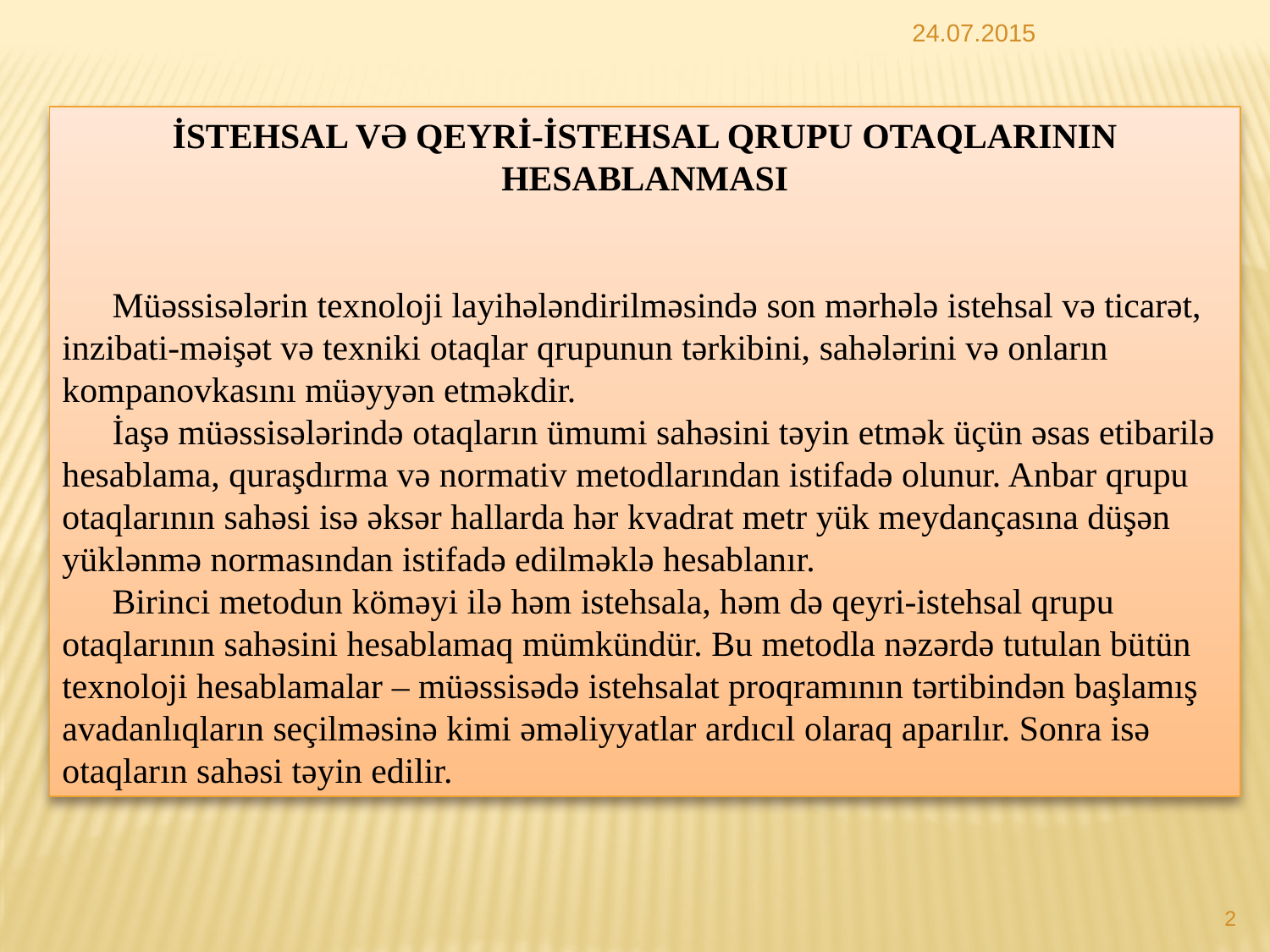

24.07.2015
İSTEHSAL VƏ QEYRİ-İSTEHSAL QRUPU OTAQLARININ HESABLANMASI

Müəssisələrin texnoloji layihələndirilməsində son mərhələ istehsal və ticarət, inzibati-məişət və texniki otaqlar qrupunun tərkibini, sahələrini və onların kompanovkasını müəyyən etməkdir.
İaşə müəssisələrində otaqların ümumi sahəsini təyin etmək üçün əsas etibarilə hesablama, quraşdırma və normativ metodlarından istifadə olunur. Anbar qrupu otaqlarının sahəsi isə əksər hallarda hər kvadrat metr yük meydançasına düşən yüklənmə normasından istifadə edilməklə hesablanır.
Birinci metodun köməyi ilə həm istehsala, həm də qeyri-istehsal qrupu otaqlarının sahəsini hesablamaq mümkündür. Bu metodla nəzərdə tutulan bütün texnoloji hesablamalar – müəssisədə istehsalat proqramının tərtibindən başlamış avadanlıqların seçilməsinə kimi əməliyyatlar ardıcıl olaraq aparılır. Sonra isə otaqların sahəsi təyin edilir.
2